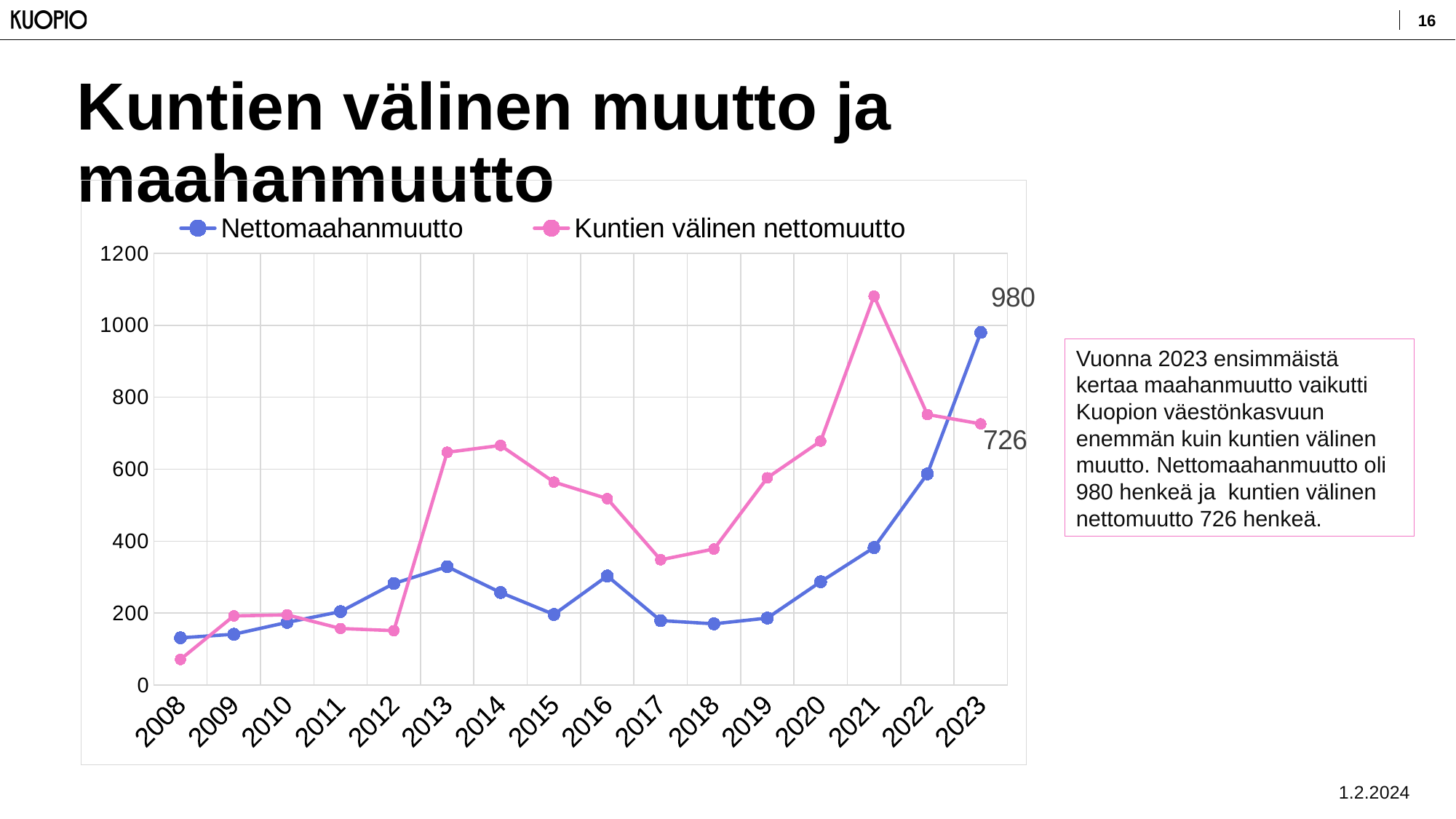

16
# Kuntien välinen muutto ja maahanmuutto

### Chart

| Category | Nettomaahanmuutto | Kuntien välinen nettomuutto |
|---|---|---|
| 2008 | 131.0 | 71.0 |
| 2009 | 141.0 | 192.0 |
| 2010 | 174.0 | 195.0 |
| 2011 | 204.0 | 157.0 |
| 2012 | 282.0 | 151.0 |
| 2013 | 329.0 | 647.0 |
| 2014 | 257.0 | 666.0 |
| 2015 | 196.0 | 564.0 |
| 2016 | 303.0 | 518.0 |
| 2017 | 179.0 | 348.0 |
| 2018 | 170.0 | 378.0 |
| 2019 | 186.0 | 576.0 |
| 2020 | 287.0 | 678.0 |
| 2021 | 382.0 | 1081.0 |
| 2022 | 587.0 | 752.0 |
| 2023 | 980.0 | 726.0 |
Vuonna 2023 ensimmäistä kertaa maahanmuutto vaikutti Kuopion väestönkasvuun enemmän kuin kuntien välinen muutto. Nettomaahanmuutto oli 980 henkeä ja  kuntien välinen nettomuutto 726 henkeä.
1.2.2024